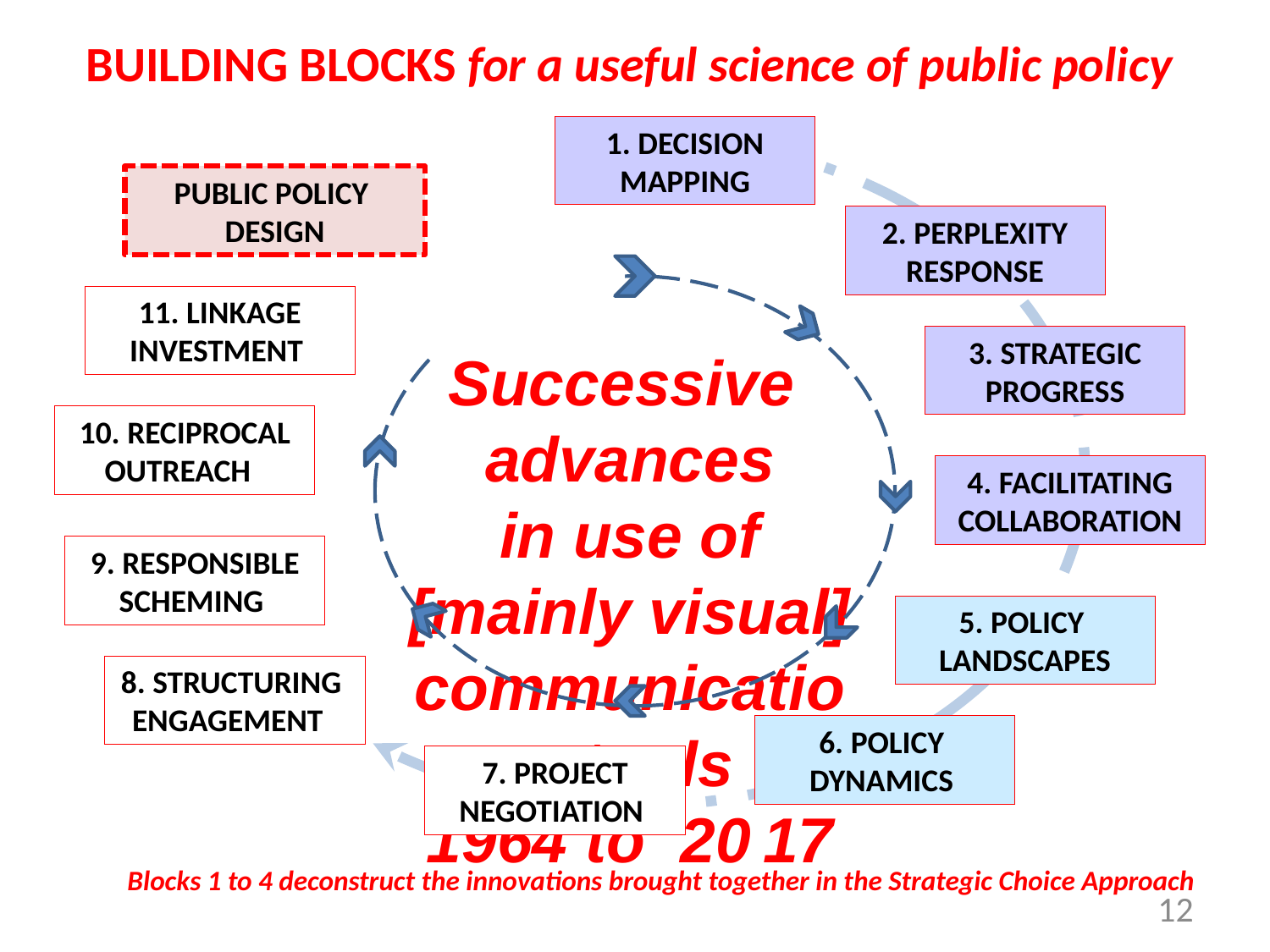

BUILDING BLOCKS for a useful science of public policy
1. DECISION
MAPPING

PUBLIC POLICY  DESIGN
2. PERPLEXITY RESPONSE

11. LINKAGE
INVESTMENT

3. STRATEGIC PROGRESS
Successive  advances
in use of [mainly visual]
communication tools
1964 to  20 17
10. RECIPROCAL
OUTREACH

4. FACILITATING
COLLABORATION

9. RESPONSIBLE SCHEMING
5. POLICY
LANDSCAPES

8. STRUCTURING
ENGAGEMENT

6. POLICY
DYNAMICS
7. PROJECT
NEGOTIATION
Blocks 1 to 4 deconstruct the innovations brought together in the Strategic Choice Approach
12